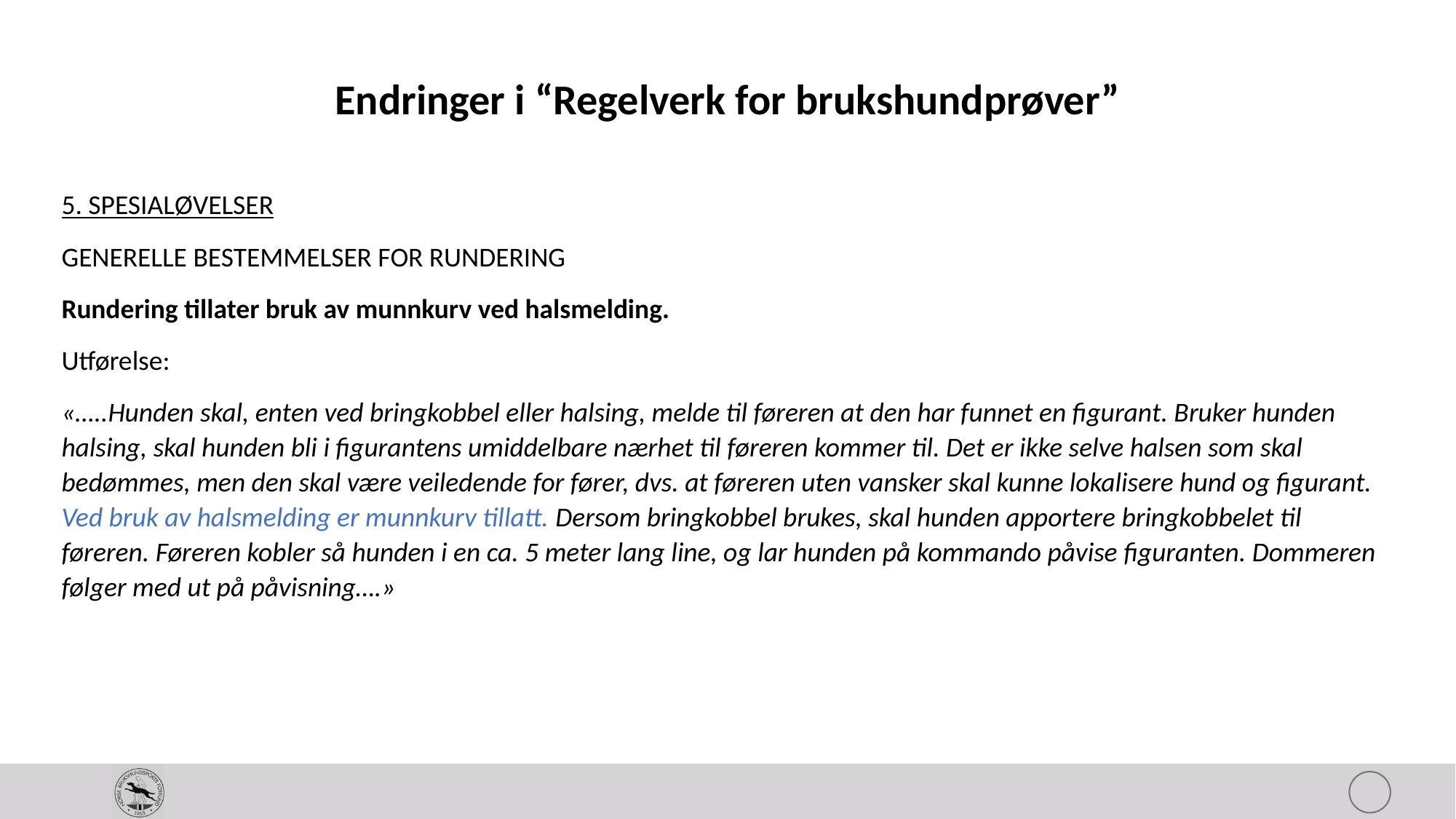

# Endringer i “Regelverk for brukshundprøver”
5. SPESIALØVELSER
GENERELLE BESTEMMELSER FOR RUNDERING
Rundering tillater bruk av munnkurv ved halsmelding.
Utførelse:
«…..Hunden skal, enten ved bringkobbel eller halsing, melde til føreren at den har funnet en figurant. Bruker hunden halsing, skal hunden bli i figurantens umiddelbare nærhet til føreren kommer til. Det er ikke selve halsen som skal bedømmes, men den skal være veiledende for fører, dvs. at føreren uten vansker skal kunne lokalisere hund og figurant. Ved bruk av halsmelding er munnkurv tillatt. Dersom bringkobbel brukes, skal hunden apportere bringkobbelet til føreren. Føreren kobler så hunden i en ca. 5 meter lang line, og lar hunden på kommando påvise figuranten. Dommeren følger med ut på påvisning….»